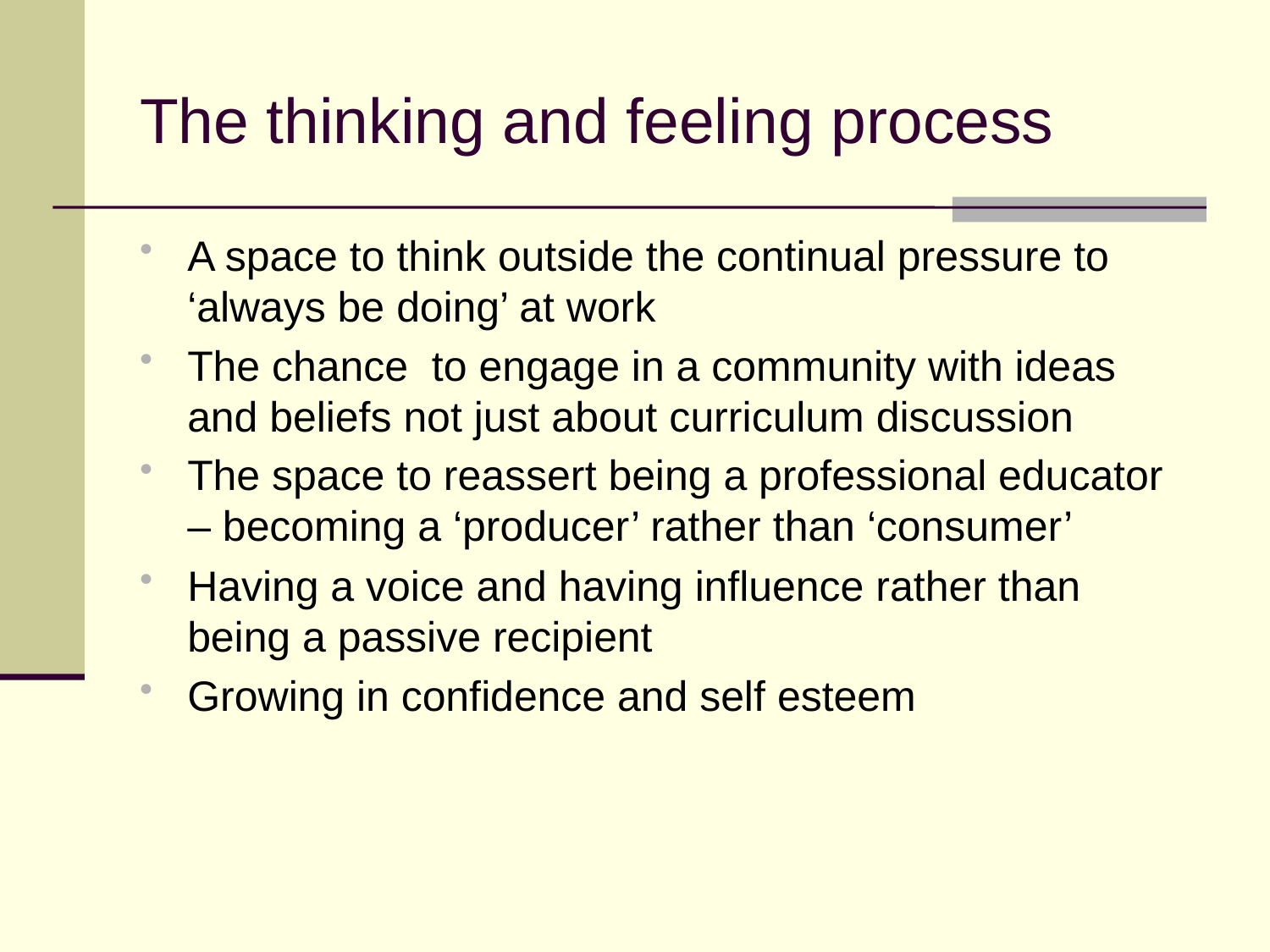

# The thinking and feeling process
A space to think outside the continual pressure to ‘always be doing’ at work
The chance  to engage in a community with ideas and beliefs not just about curriculum discussion
The space to reassert being a professional educator – becoming a ‘producer’ rather than ‘consumer’
Having a voice and having influence rather than being a passive recipient
Growing in confidence and self esteem